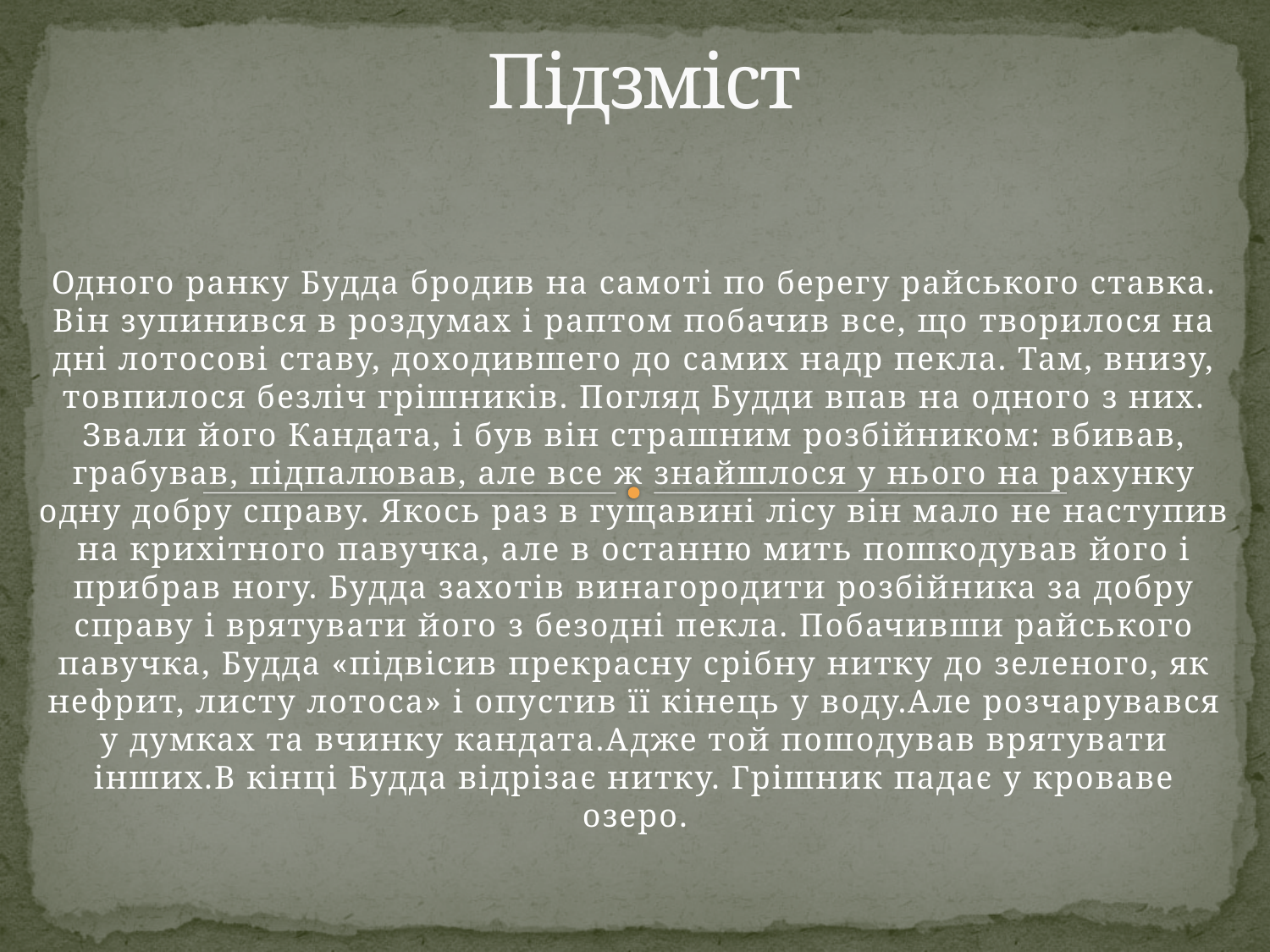

# Підзміст
Одного ранку Будда бродив на самоті по берегу райського ставка. Він зупинився в роздумах і раптом побачив все, що творилося на дні лотосові ставу, доходившего до самих надр пекла. Там, внизу, товпилося безліч грішників. Погляд Будди впав на одного з них. Звали його Кандата, і був він страшним розбійником: вбивав, грабував, підпалював, але все ж знайшлося у нього на рахунку одну добру справу. Якось раз в гущавині лісу він мало не наступив на крихітного павучка, але в останню мить пошкодував його і прибрав ногу. Будда захотів винагородити розбійника за добру справу і врятувати його з безодні пекла. Побачивши райського павучка, Будда «підвісив прекрасну срібну нитку до зеленого, як нефрит, листу лотоса» і опустив її кінець у воду.Але розчарувався у думках та вчинку кандата.Адже той пошодував врятувати інших.В кінці Будда відрізає нитку. Грішник падає у кроваве озеро.